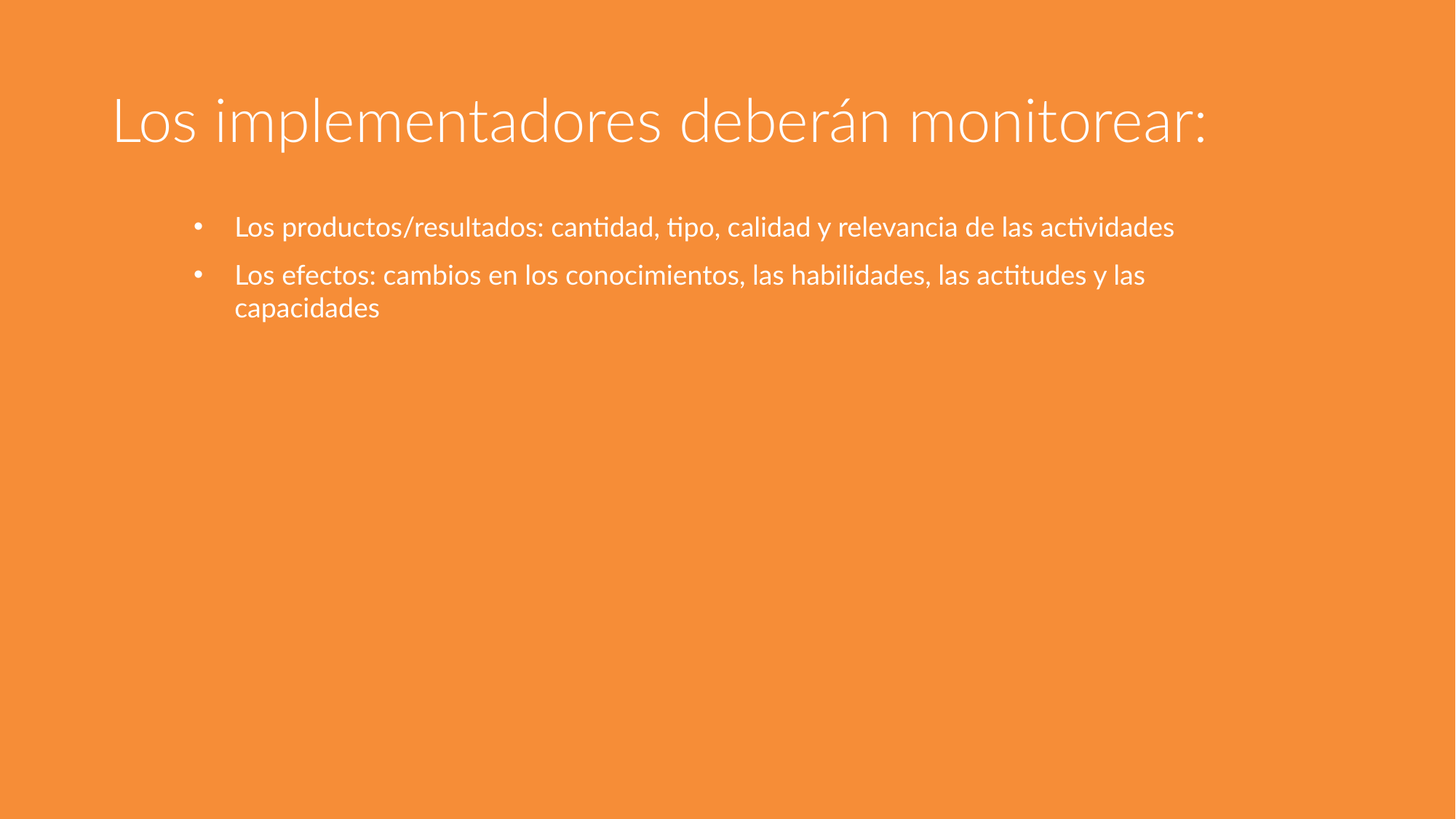

# Los implementadores deberán monitorear:
Los productos/resultados: cantidad, tipo, calidad y relevancia de las actividades
Los efectos: cambios en los conocimientos, las habilidades, las actitudes y las capacidades